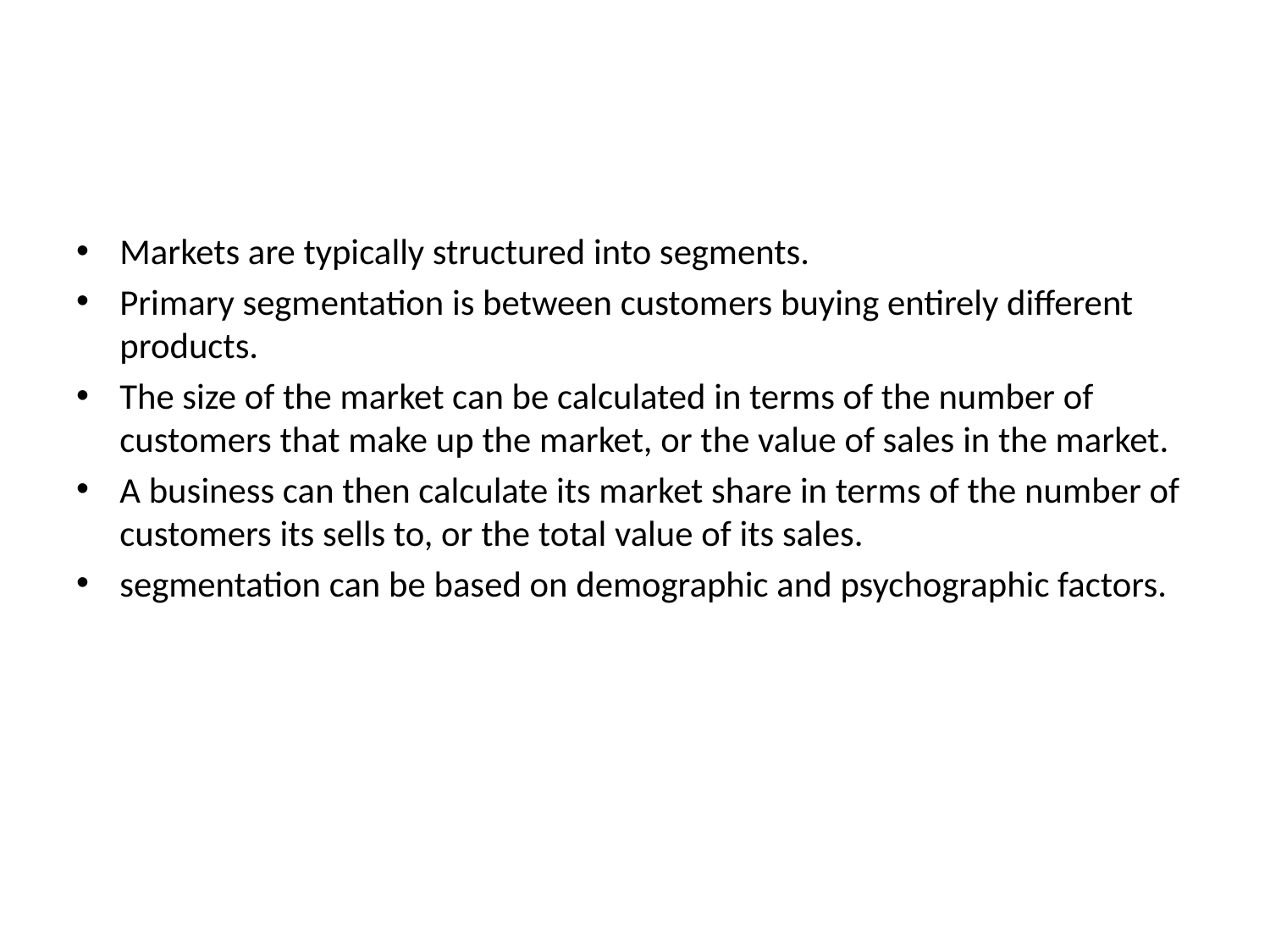

#
Markets are typically structured into segments.
Primary segmentation is between customers buying entirely different products.
The size of the market can be calculated in terms of the number of customers that make up the market, or the value of sales in the market.
A business can then calculate its market share in terms of the number of customers its sells to, or the total value of its sales.
segmentation can be based on demographic and psychographic factors.